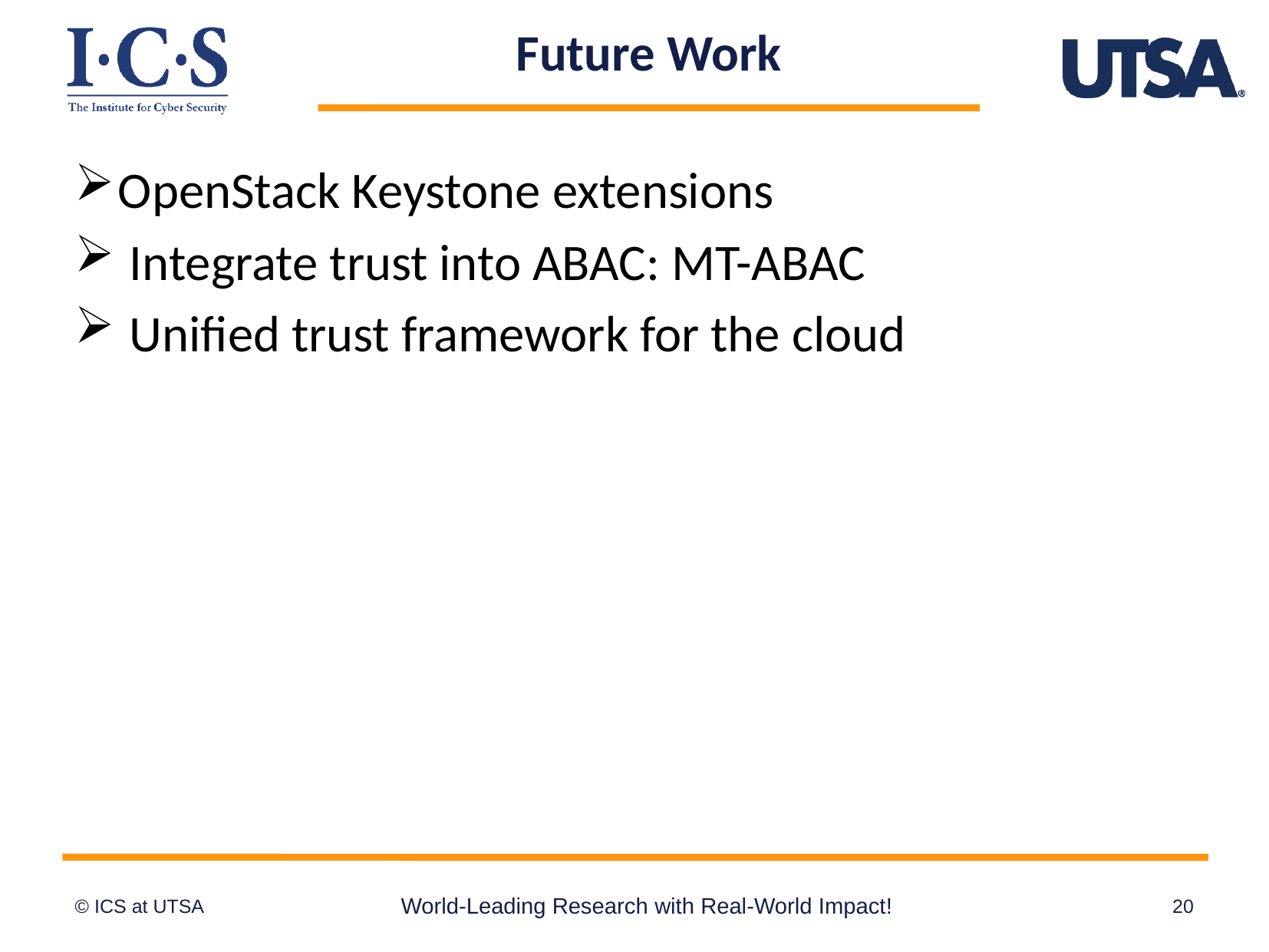

# Future Work
OpenStack Keystone extensions
 Integrate trust into ABAC: MT-ABAC
 Unified trust framework for the cloud
World-Leading Research with Real-World Impact!
20
© ICS at UTSA